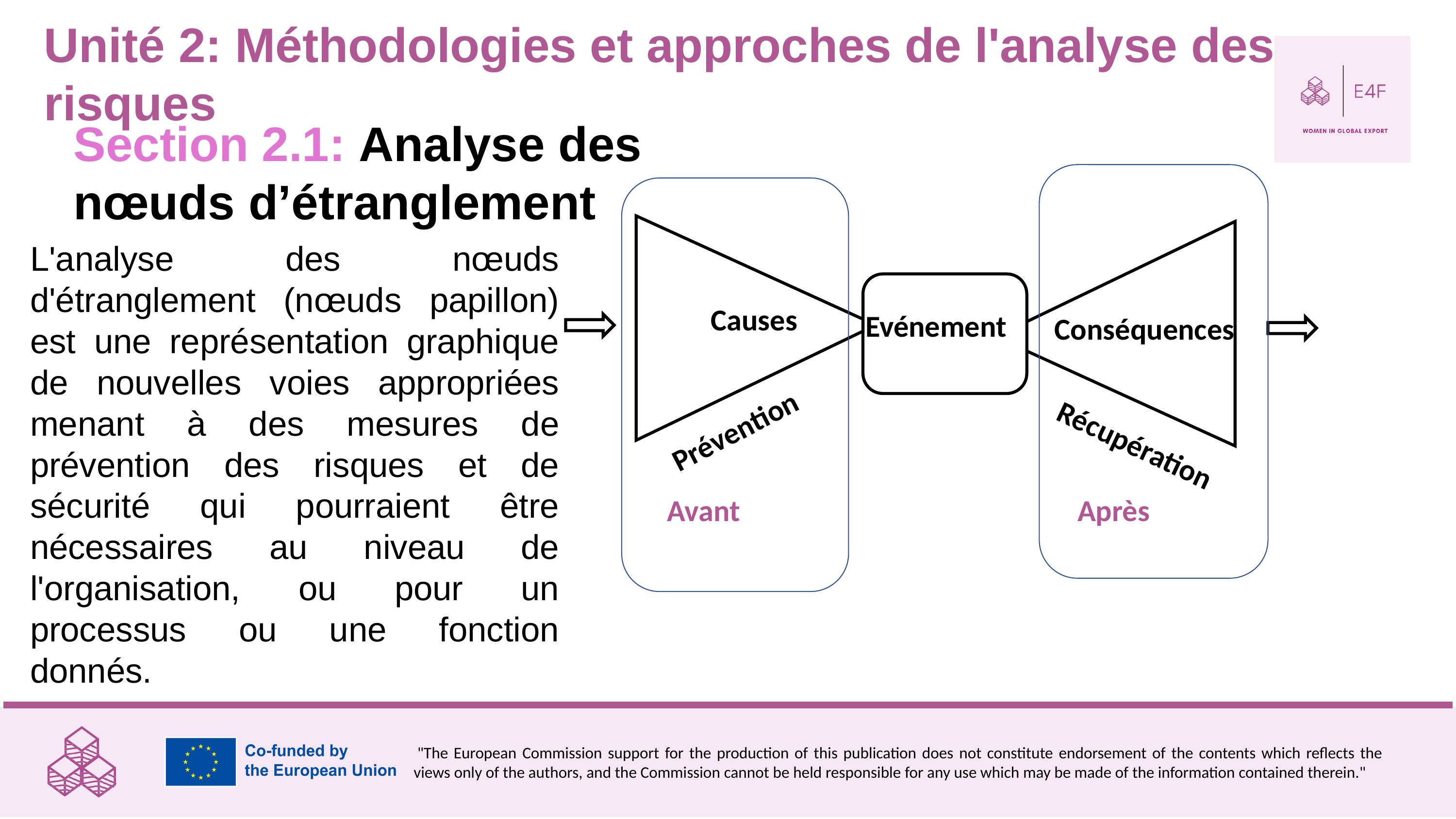

Unité 2: Méthodologies et approches de l'analyse des risques
Section 2.1: Analyse des nœuds d’étranglement

L'analyse des nœuds d'étranglement (nœuds papillon) est une représentation graphique de nouvelles voies appropriées menant à des mesures de prévention des risques et de sécurité qui pourraient être nécessaires au niveau de l'organisation, ou pour un processus ou une fonction donnés.

Causes
Evénement
Conséquences

Prévention
Récupération
Avant
Après